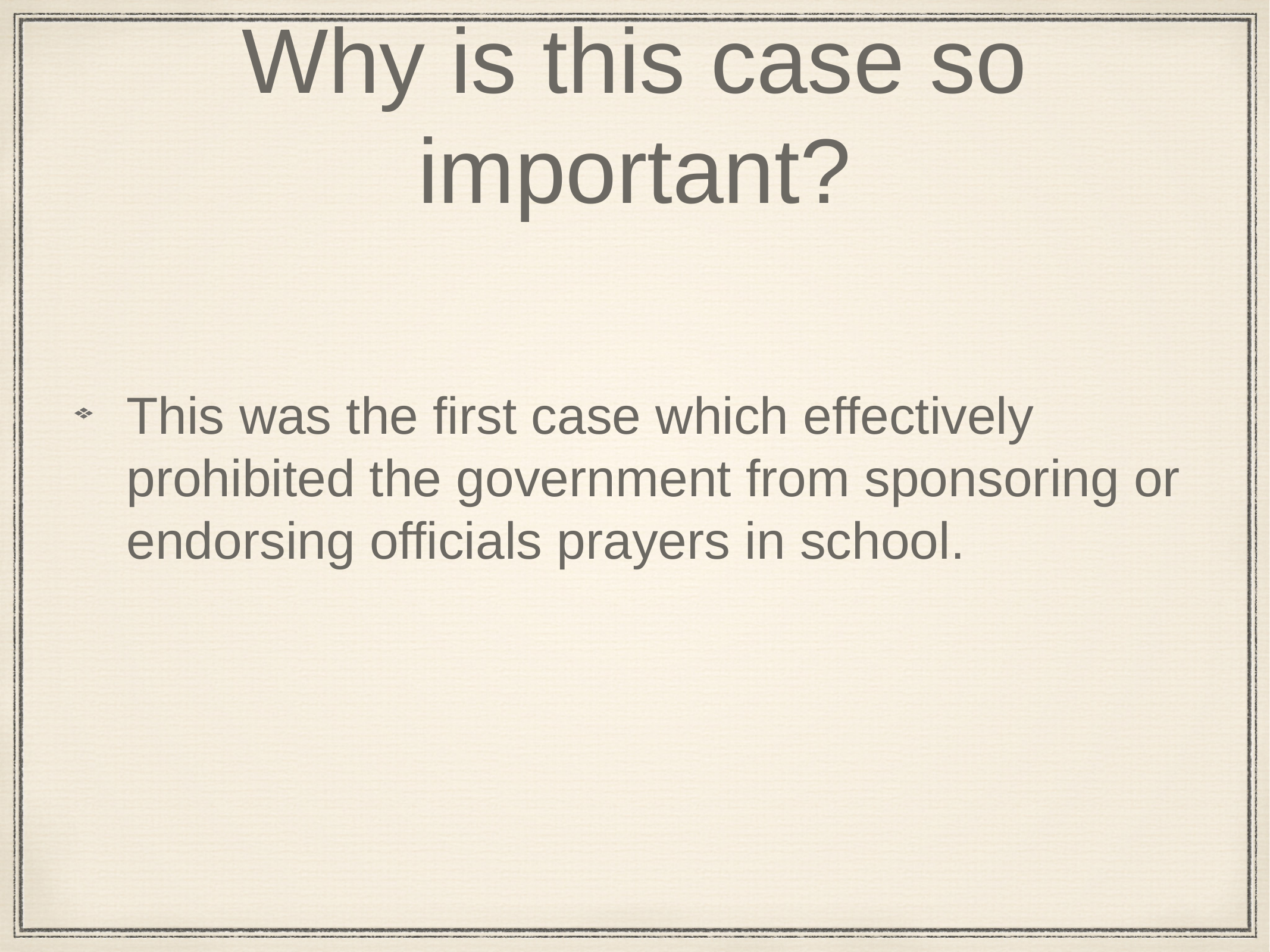

# Why is this case so important?
This was the first case which effectively prohibited the government from sponsoring or endorsing officials prayers in school.